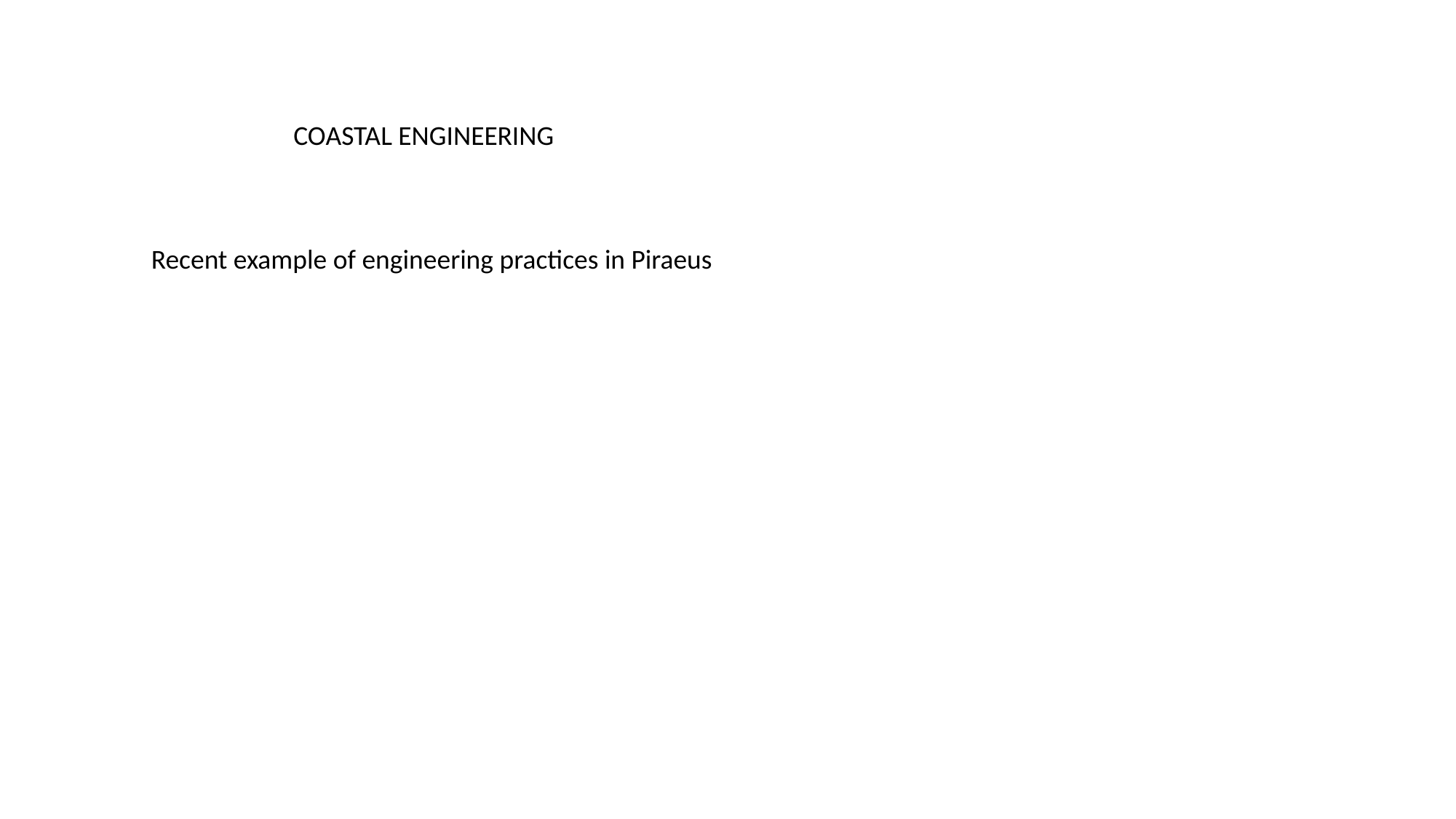

COASTAL ENGINEERING
Recent example of engineering practices in Piraeus